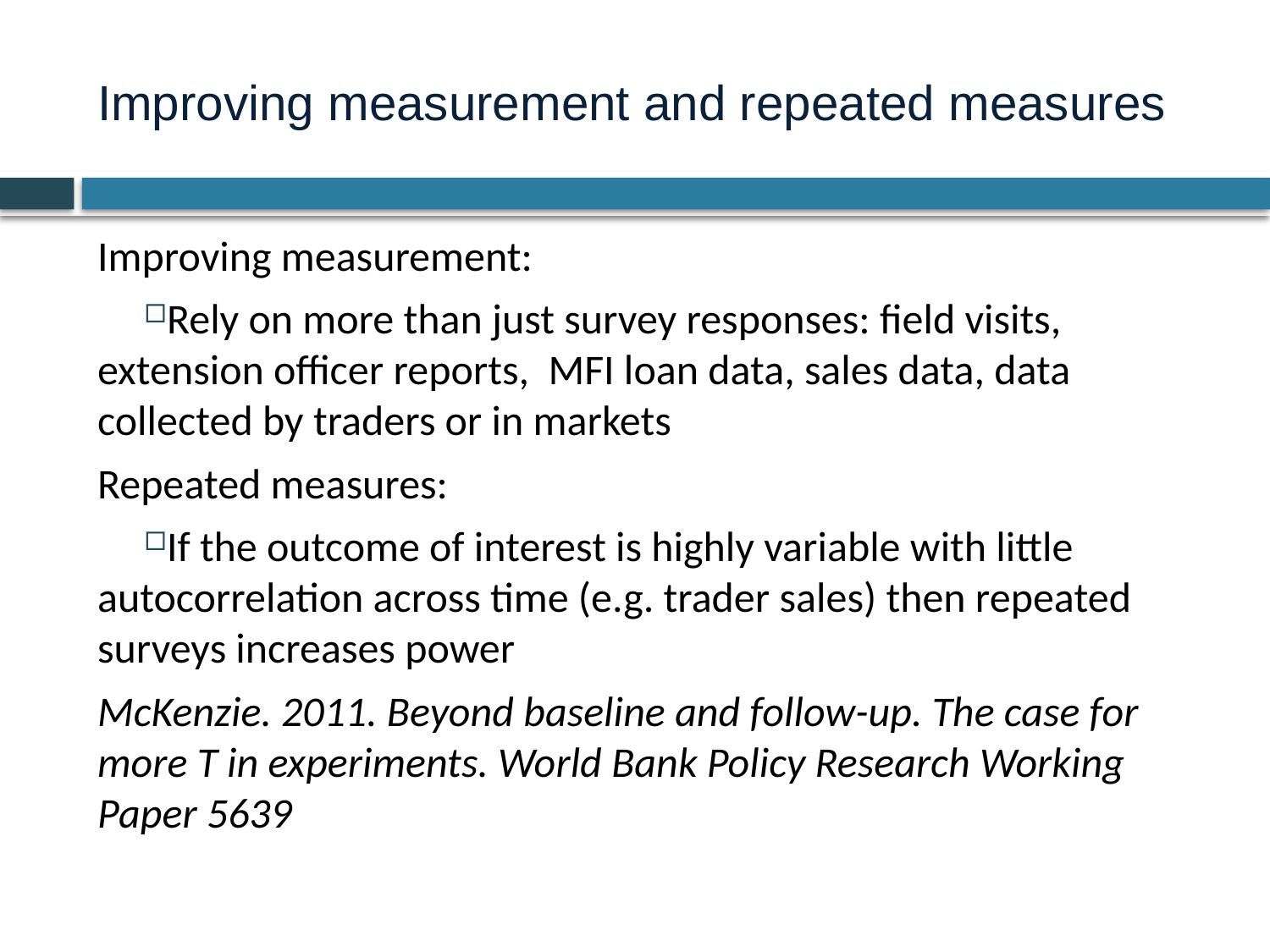

# Improving measurement and repeated measures
Improving measurement:
Rely on more than just survey responses: field visits, extension officer reports,  MFI loan data, sales data, data collected by traders or in markets
Repeated measures:
If the outcome of interest is highly variable with little autocorrelation across time (e.g. trader sales) then repeated surveys increases power
McKenzie. 2011. Beyond baseline and follow-up. The case for more T in experiments. World Bank Policy Research Working Paper 5639